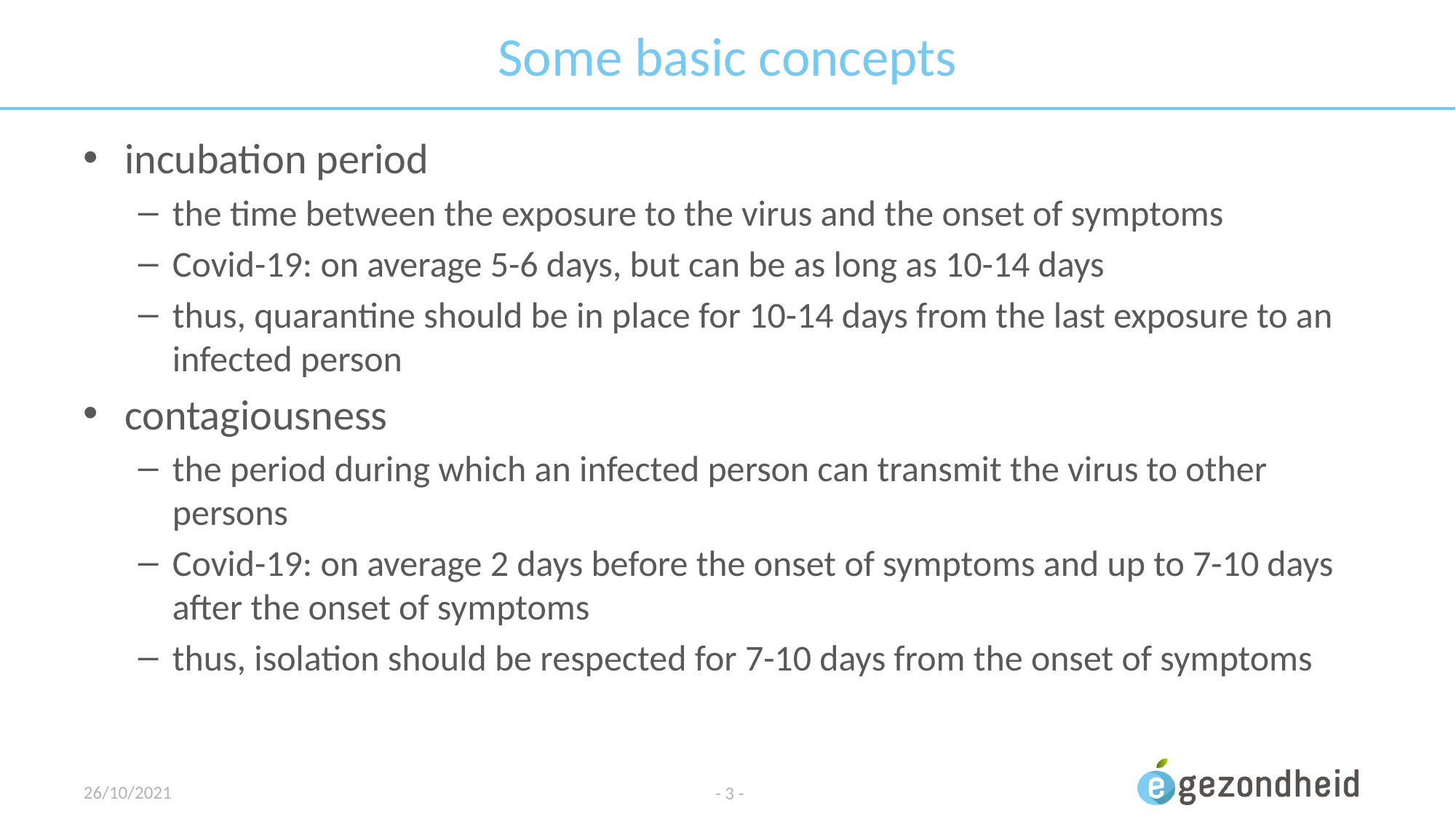

# Some basic concepts
incubation period
the time between the exposure to the virus and the onset of symptoms
Covid-19: on average 5-6 days, but can be as long as 10-14 days
thus, quarantine should be in place for 10-14 days from the last exposure to an infected person
contagiousness
the period during which an infected person can transmit the virus to other persons
Covid-19: on average 2 days before the onset of symptoms and up to 7-10 days after the onset of symptoms
thus, isolation should be respected for 7-10 days from the onset of symptoms

26/10/2021
- 3 -